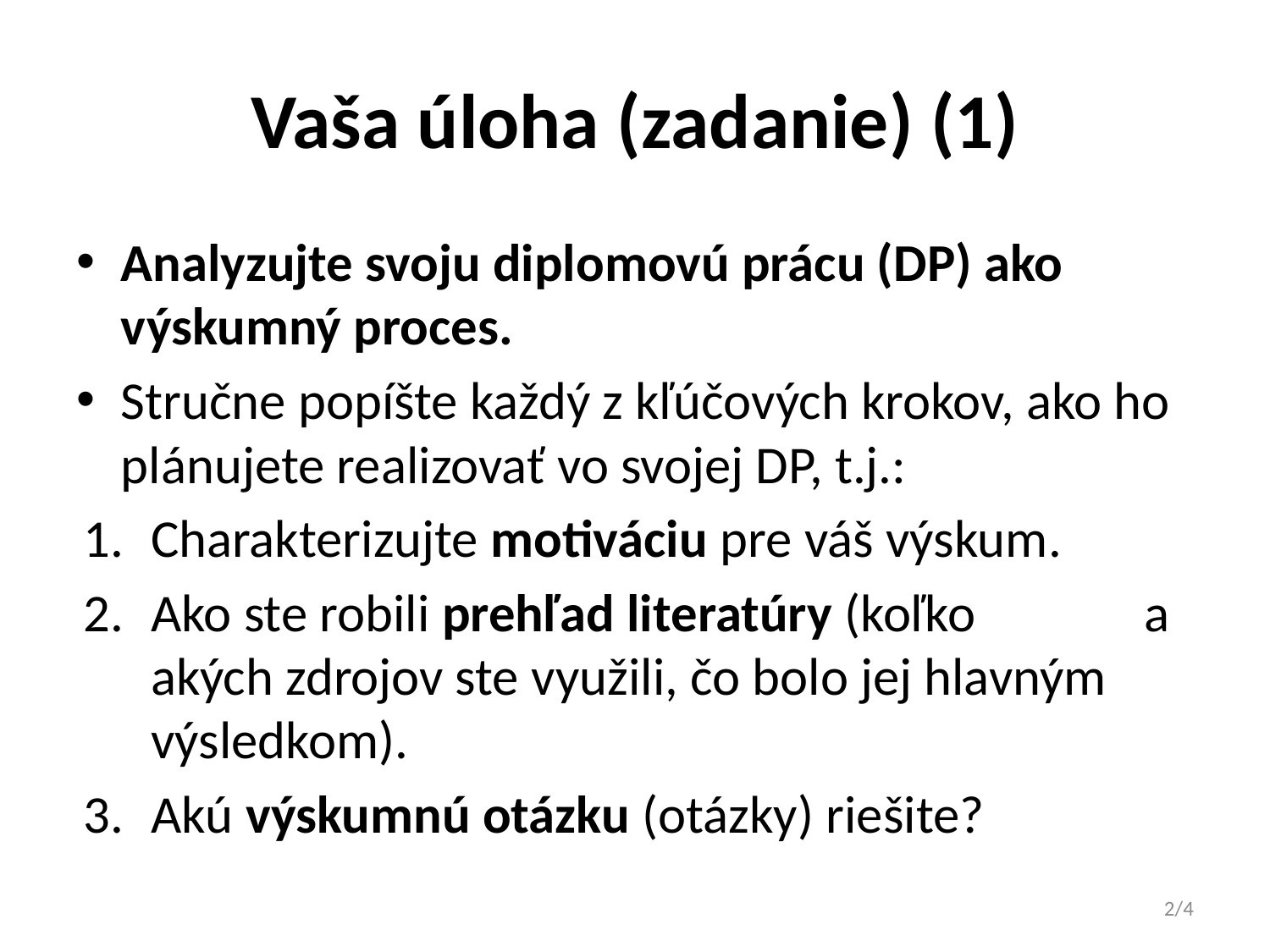

# Vaša úloha (zadanie) (1)
Analyzujte svoju diplomovú prácu (DP) ako výskumný proces.
Stručne popíšte každý z kľúčových krokov, ako ho plánujete realizovať vo svojej DP, t.j.:
Charakterizujte motiváciu pre váš výskum.
Ako ste robili prehľad literatúry (koľko              a akých zdrojov ste využili, čo bolo jej hlavným výsledkom).
Akú výskumnú otázku (otázky) riešite?
2/4